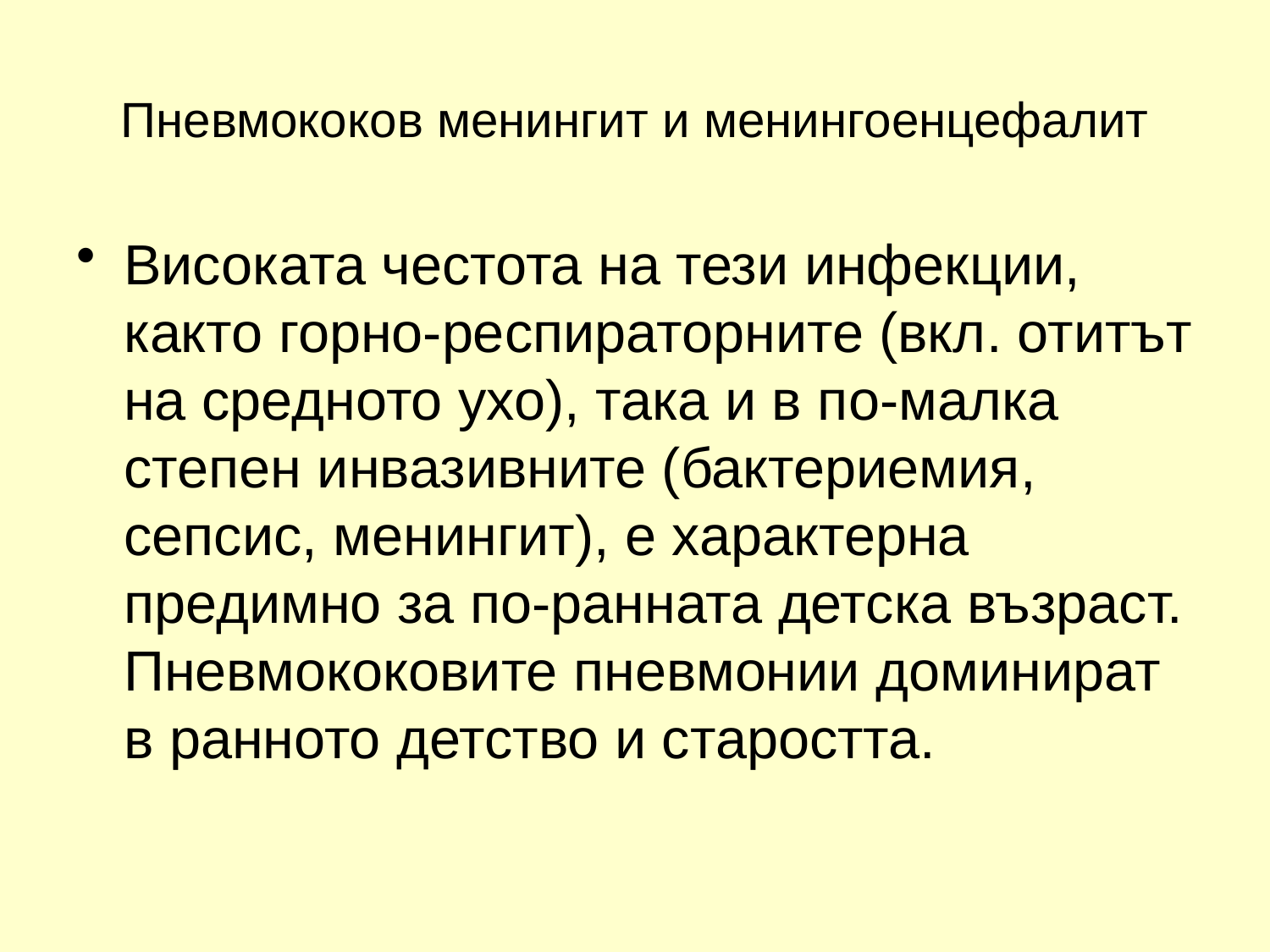

# Пневмококов менингит и менингоенцефалит
Високата честота на тези инфекции, както горно-респираторните (вкл. отитът на средното ухо), така и в по-малка степен инвазивните (бактериемия, сепсис, менингит), е характерна предимно за по-ранната детска възраст. Пневмококовите пневмонии доминират в ранното детство и старостта.